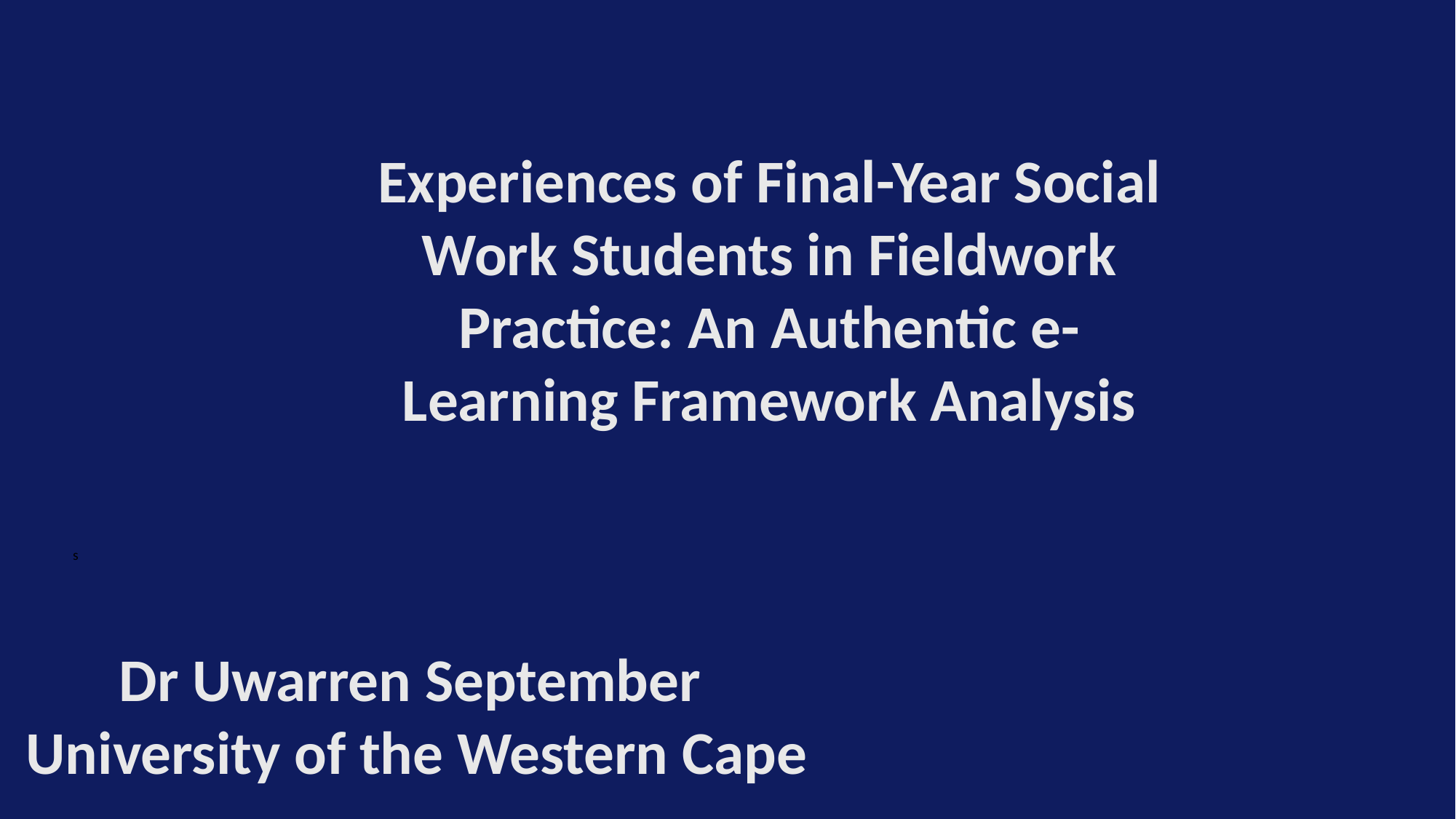

Experiences of Final-Year Social Work Students in Fieldwork Practice: An Authentic e-Learning Framework Analysis
s

Dr Uwarren September
University of the Western Cape